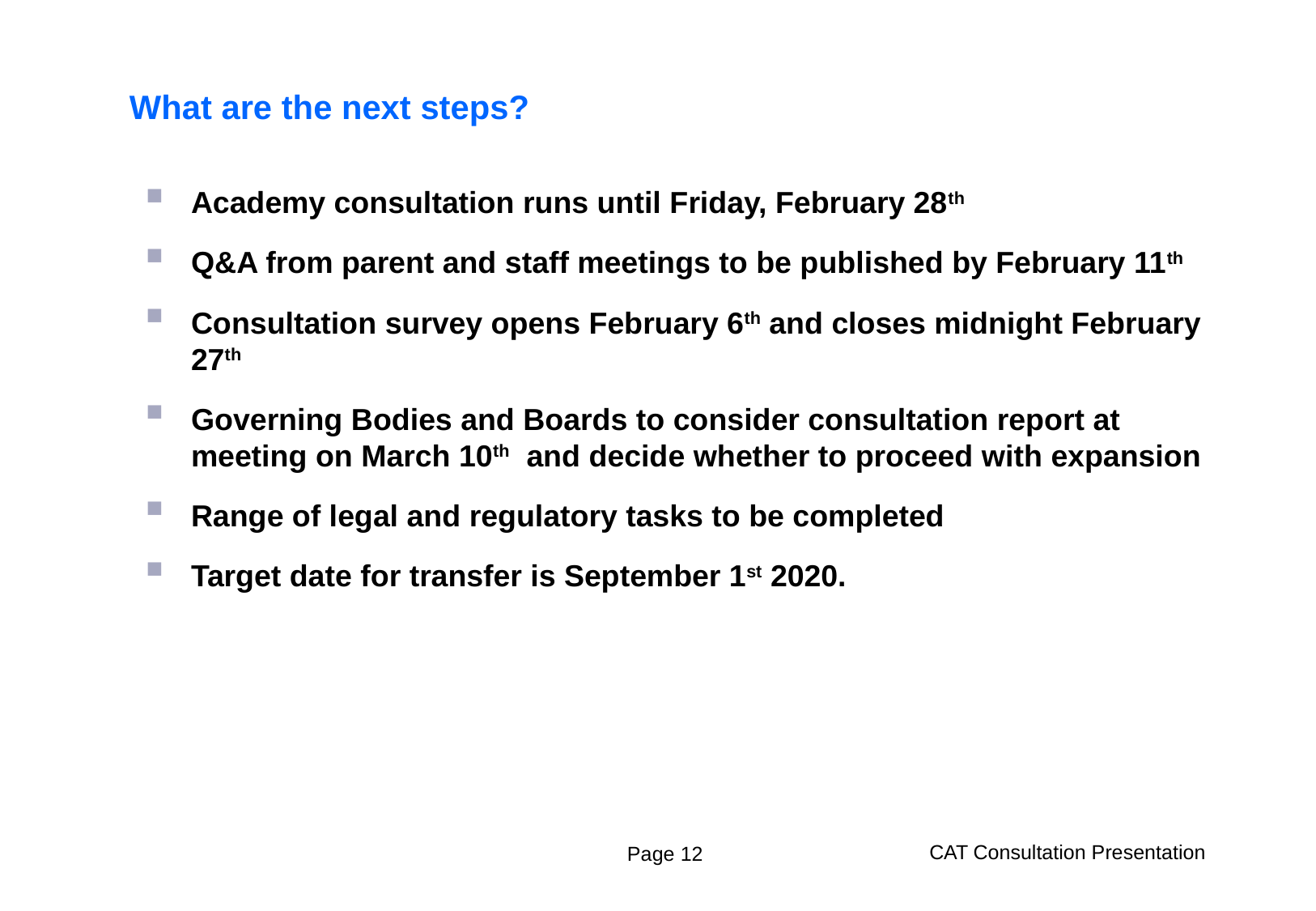

What are the next steps?
Academy consultation runs until Friday, February 28th
Q&A from parent and staff meetings to be published by February 11th
Consultation survey opens February 6th and closes midnight February 27th
Governing Bodies and Boards to consider consultation report at meeting on March 10th  and decide whether to proceed with expansion
Range of legal and regulatory tasks to be completed
Target date for transfer is September 1st 2020.